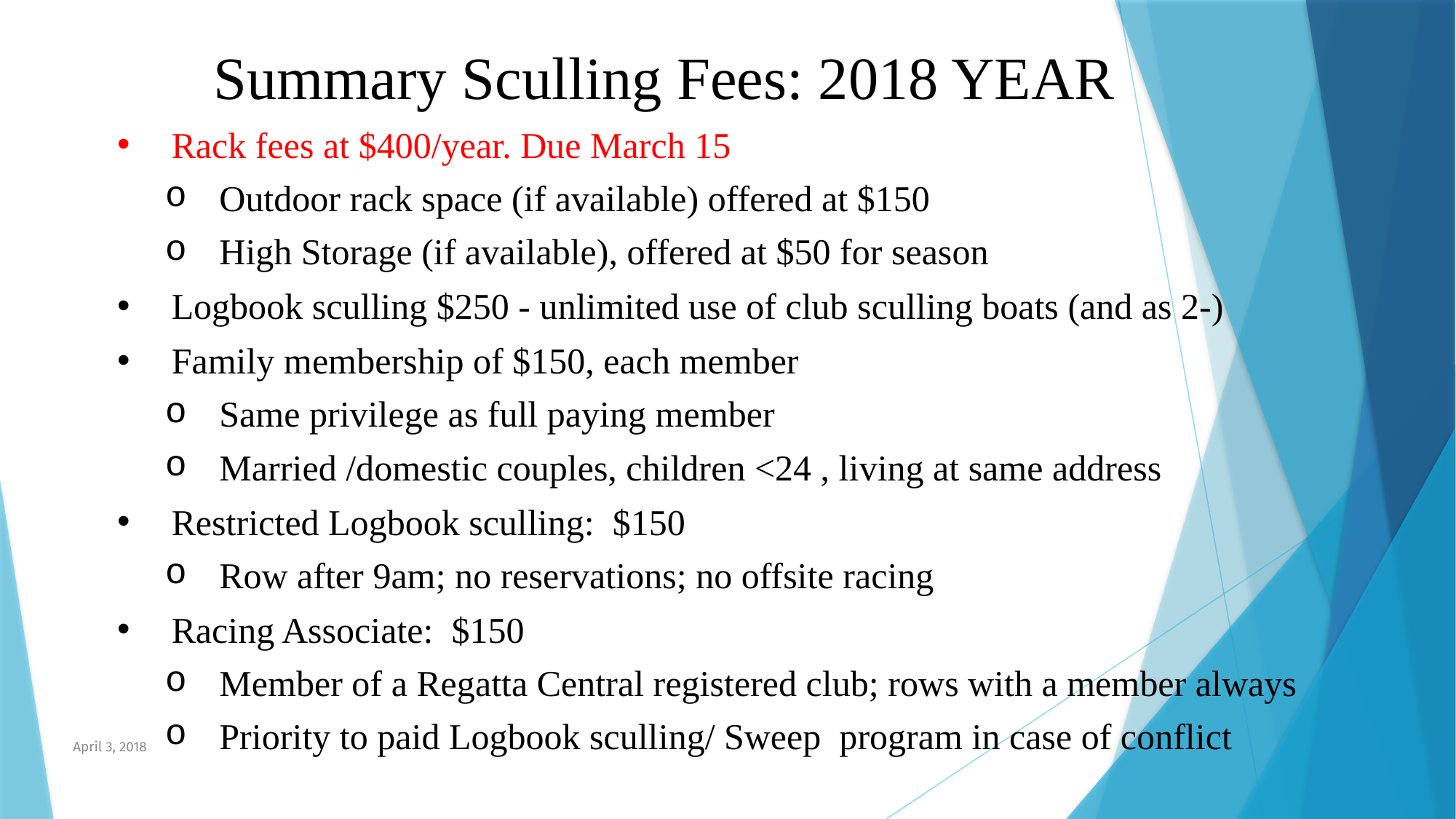

Summary Sculling Fees: 2018 YEAR
Rack fees at $400/year. Due March 15
Outdoor rack space (if available) offered at $150
High Storage (if available), offered at $50 for season
Logbook sculling $250 - unlimited use of club sculling boats (and as 2-)
Family membership of $150, each member
Same privilege as full paying member
Married /domestic couples, children <24 , living at same address
Restricted Logbook sculling:  $150
Row after 9am; no reservations; no offsite racing
Racing Associate:  $150
Member of a Regatta Central registered club; rows with a member always
Priority to paid Logbook sculling/ Sweep  program in case of conflict

April 3, 2018